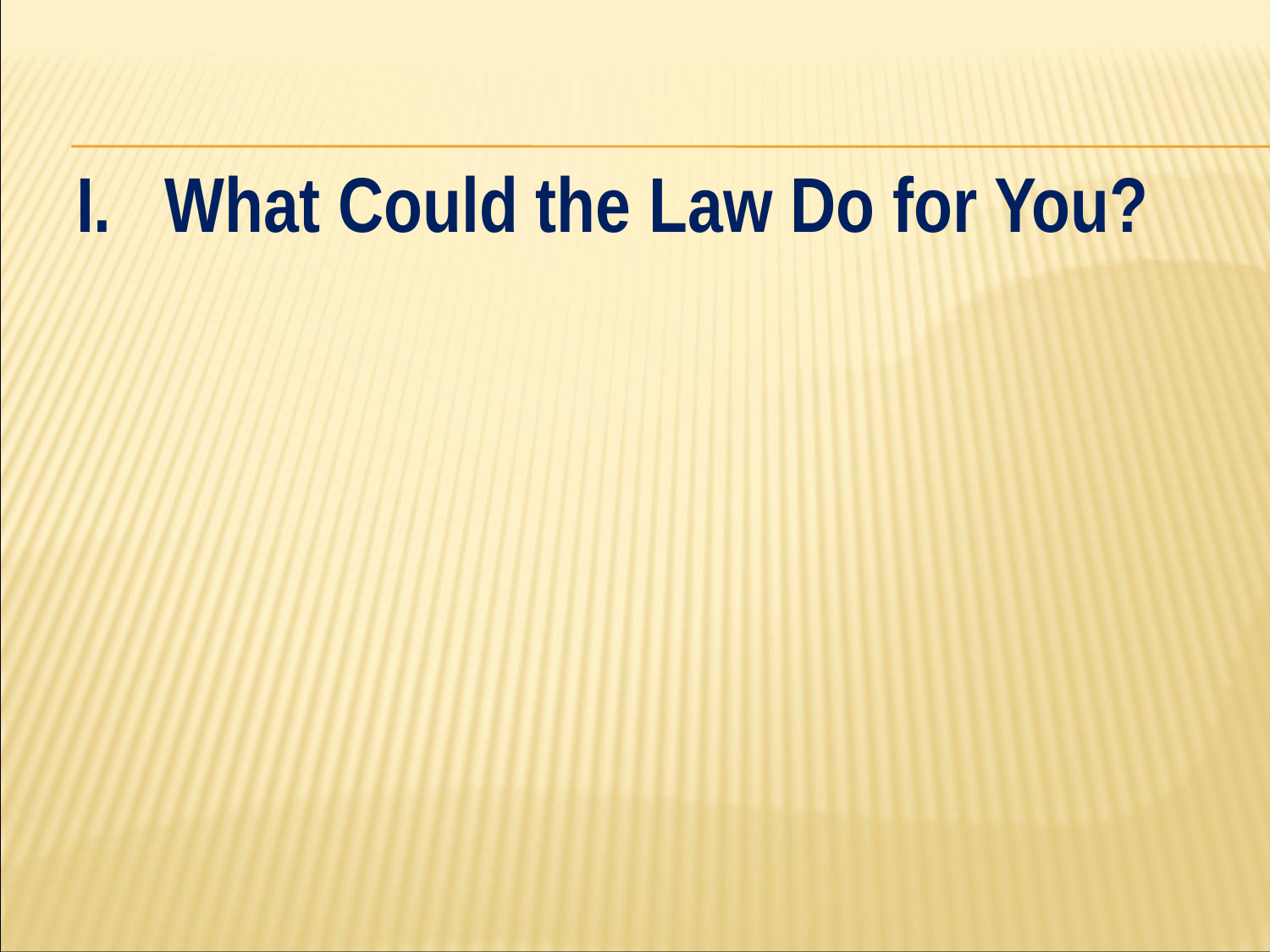

#
I.   What Could the Law Do for You?